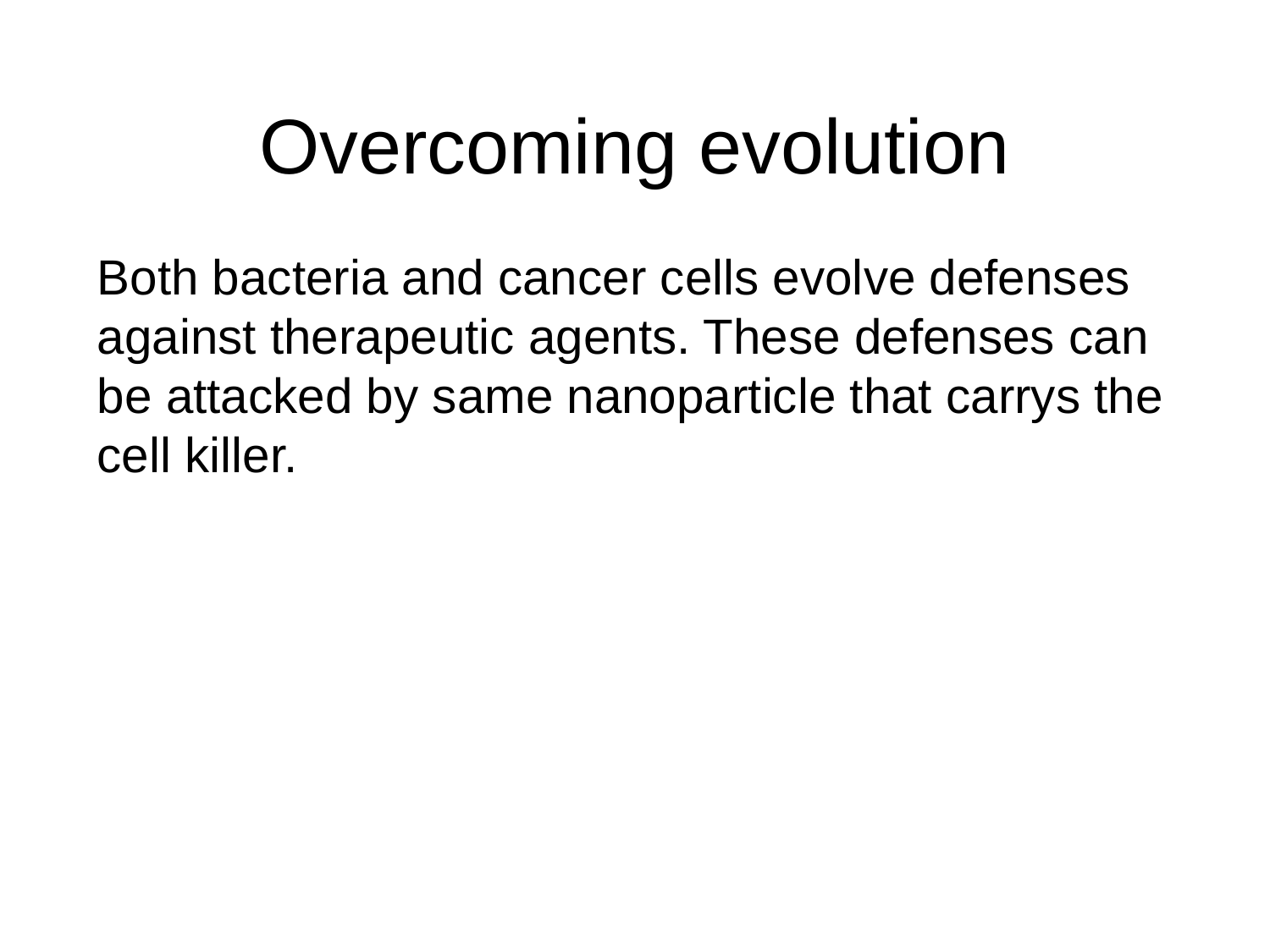

# Overcoming evolution
Both bacteria and cancer cells evolve defenses against therapeutic agents. These defenses can be attacked by same nanoparticle that carrys the cell killer.